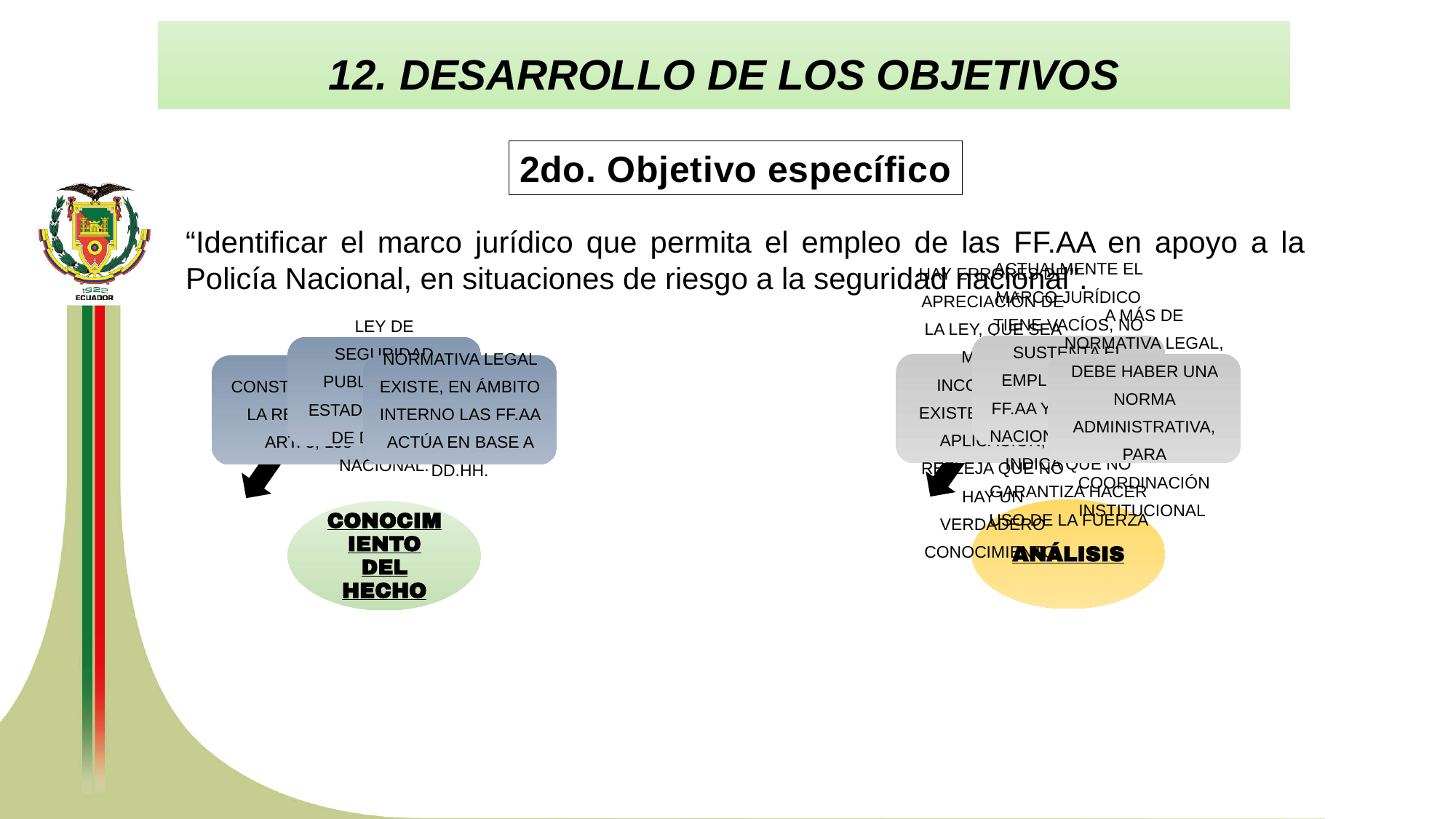

12. DESARROLLO DE LOS OBJETIVOS
2do. Objetivo específico
“Identificar el marco jurídico que permita el empleo de las FF.AA en apoyo a la Policía Nacional, en situaciones de riesgo a la seguridad nacional”.
ANÁLISIS
CONOCIMIENTO DEL HECHO